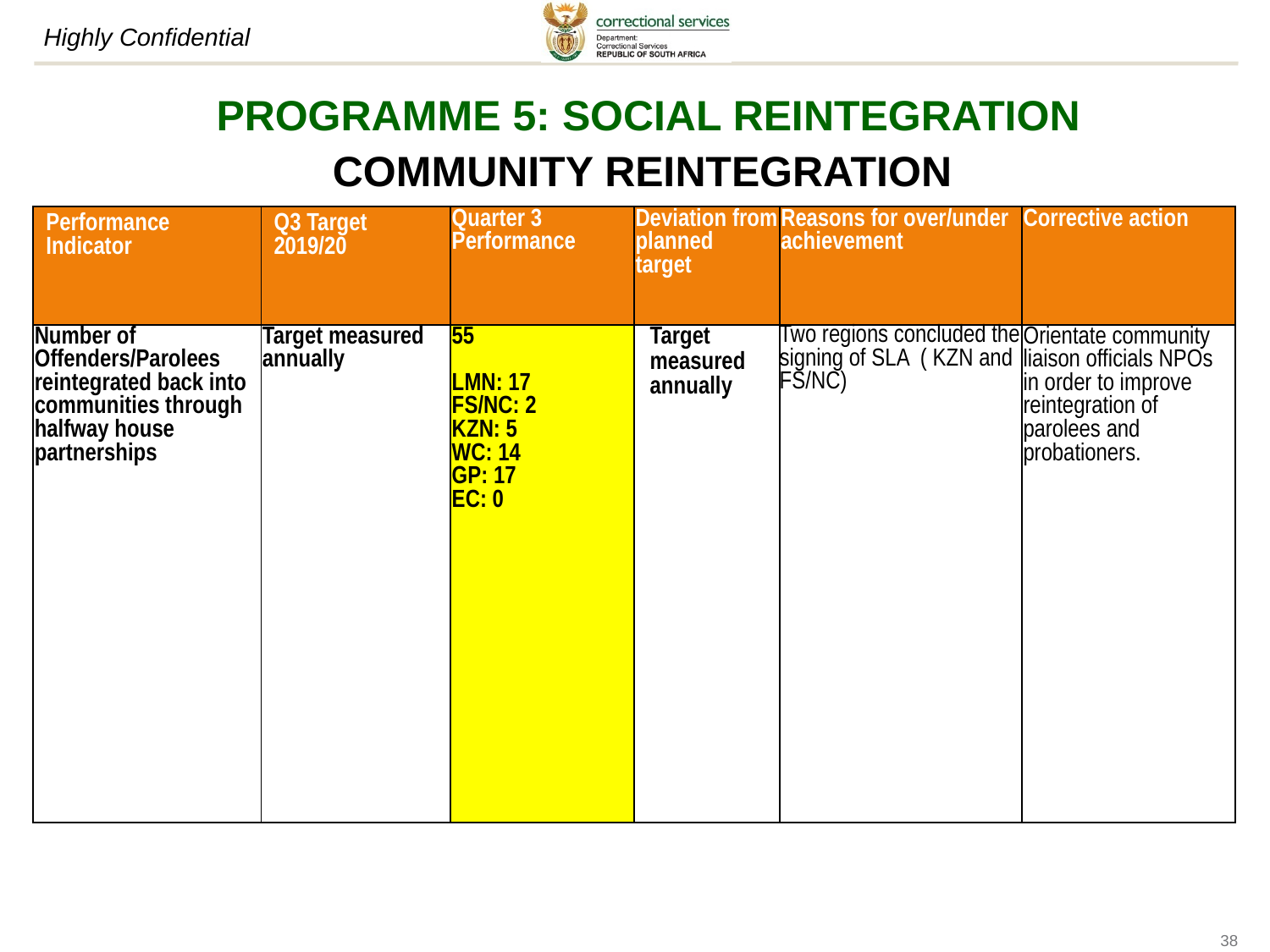

# PROGRAMME 5: SOCIAL REINTEGRATION COMMUNITY REINTEGRATION
| Performance Indicator | Q3 Target 2019/20 | Quarter 3 Performance | Deviation from planned target | Reasons for over/under achievement | Corrective action |
| --- | --- | --- | --- | --- | --- |
| Number of Offenders/Parolees reintegrated back into communities through halfway house partnerships | Target measured annually | 55 LMN: 17 FS/NC: 2 KZN: 5 WC: 14 GP: 17 EC: 0 | Target measured annually | Two regions concluded the signing of SLA ( KZN and FS/NC) | Orientate community liaison officials NPOs in order to improve reintegration of parolees and probationers. |